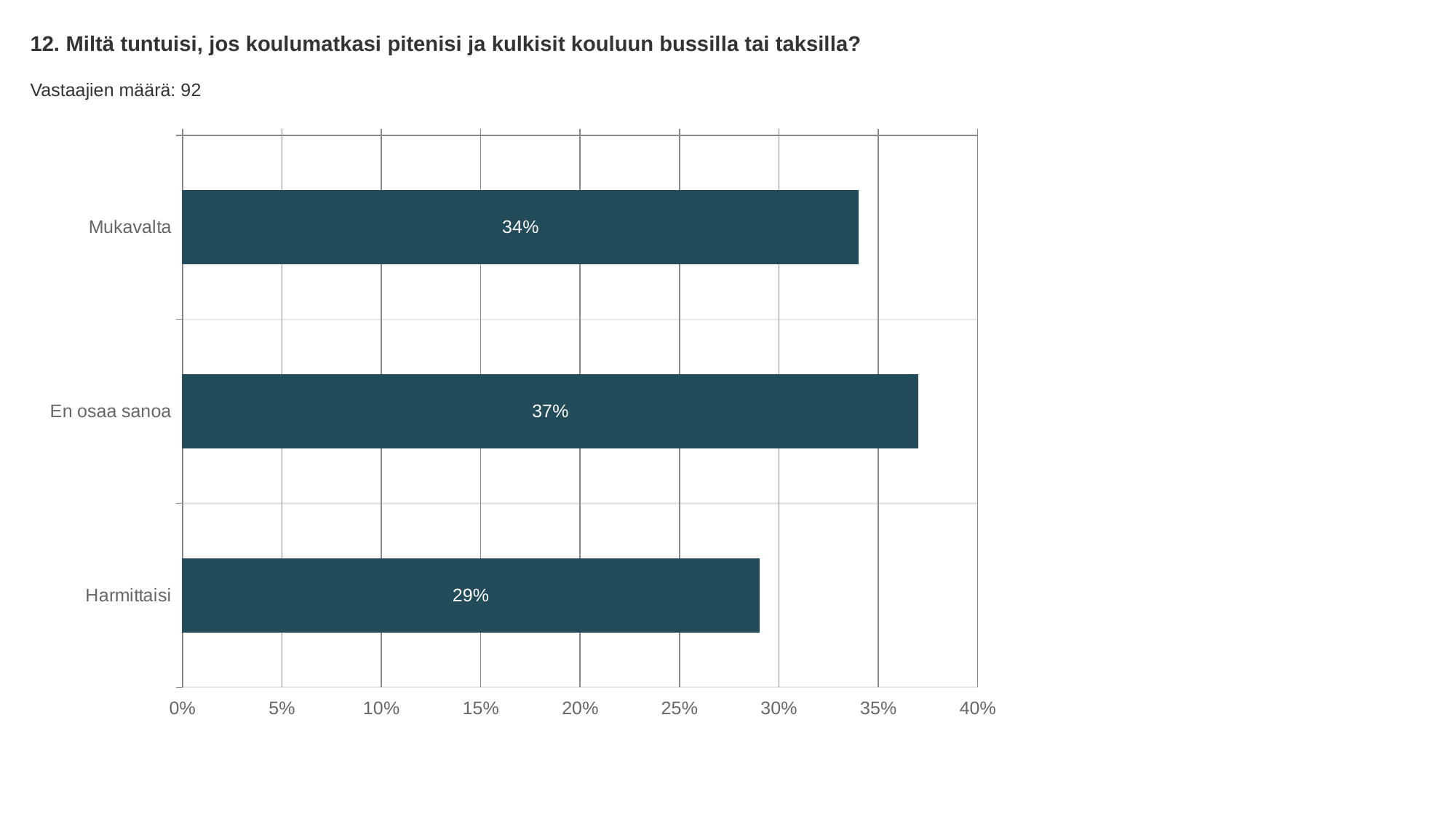

12. Miltä tuntuisi, jos koulumatkasi pitenisi ja kulkisit kouluun bussilla tai taksilla?
Vastaajien määrä: 92

### Chart

| Category | Miltä tuntuisi, jos koulumatkasi pitenisi ja kulkisit kouluun bussilla tai taksilla? |
|---|---|
| Mukavalta | 0.34 |
| En osaa sanoa | 0.37 |
| Harmittaisi | 0.29 |